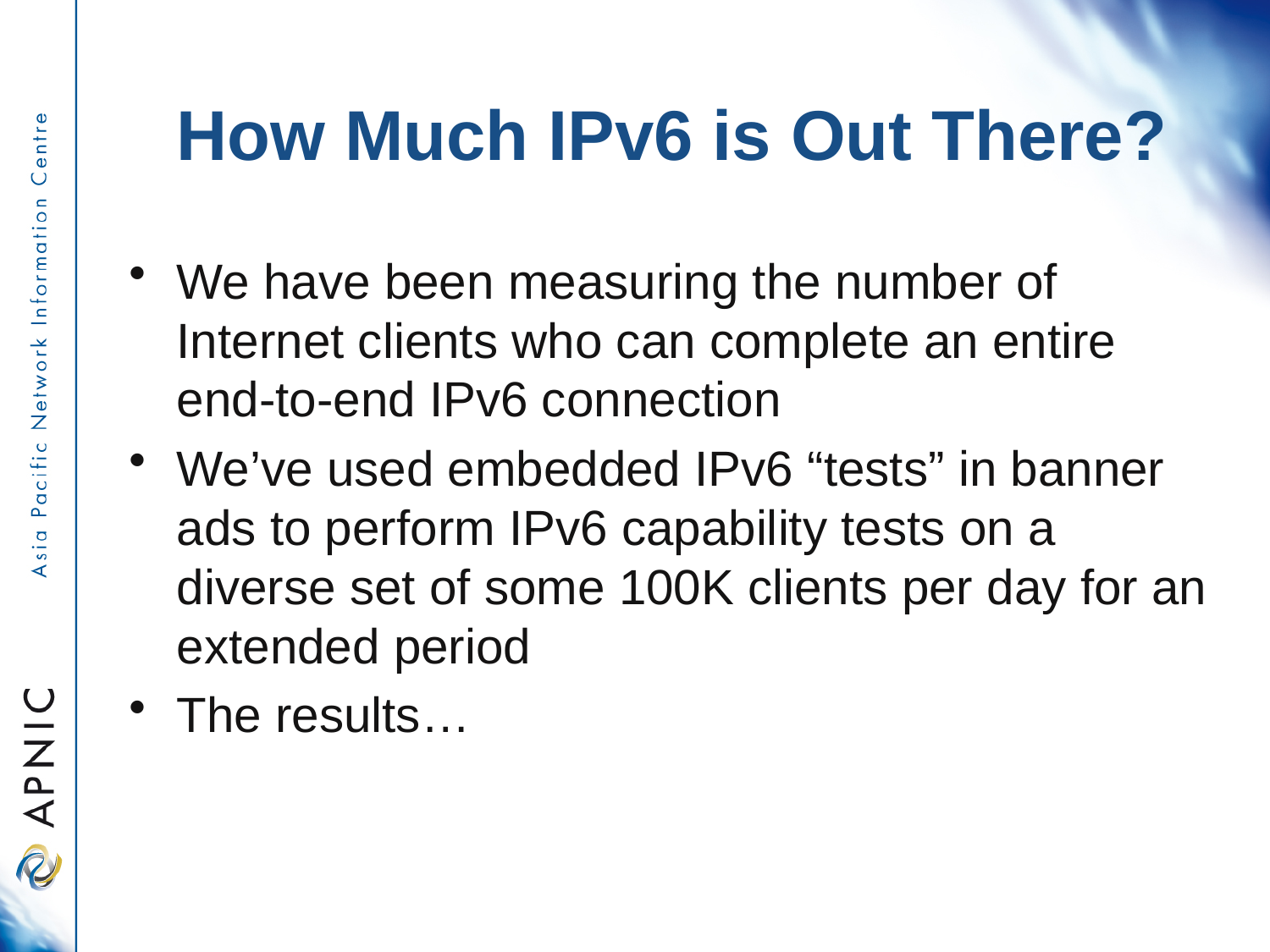

# How Much IPv6 is Out There?
We have been measuring the number of Internet clients who can complete an entire end-to-end IPv6 connection
We’ve used embedded IPv6 “tests” in banner ads to perform IPv6 capability tests on a diverse set of some 100K clients per day for an extended period
The results…